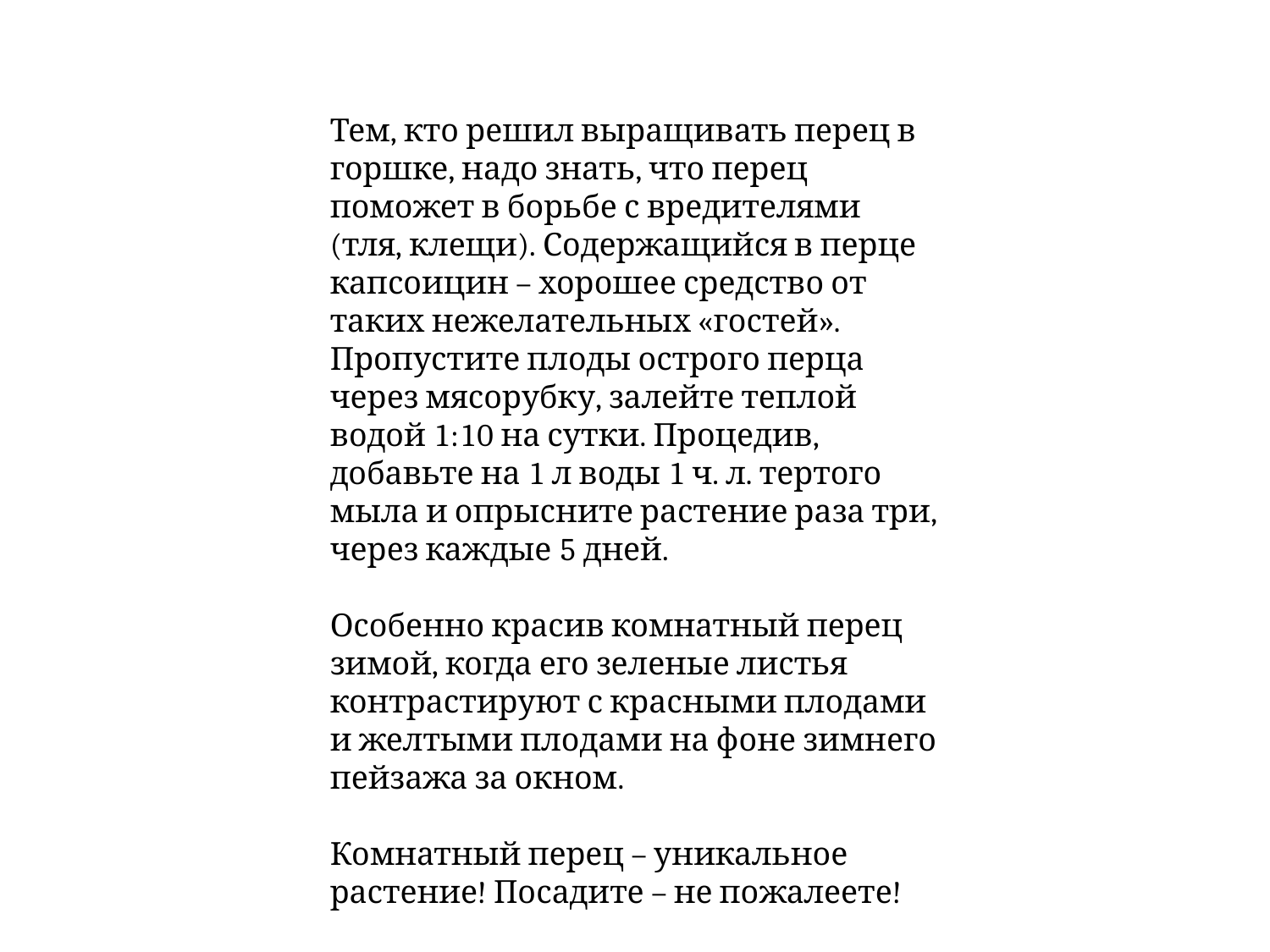

Тем, кто решил выращивать перец в горшке, надо знать, что перец поможет в борьбе с вредителями (тля, клещи). Содержащийся в перце капсоицин – хорошее средство от таких нежелательных «гостей». Пропустите плоды острого перца через мясорубку, залейте теплой водой 1:10 на сутки. Процедив, добавьте на 1 л воды 1 ч. л. тертого мыла и опрысните растение раза три, через каждые 5 дней.

Особенно красив комнатный перец зимой, когда его зеленые листья контрастируют с красными плодами и желтыми плодами на фоне зимнего пейзажа за окном.

Комнатный перец – уникальное растение! Посадите – не пожалеете!